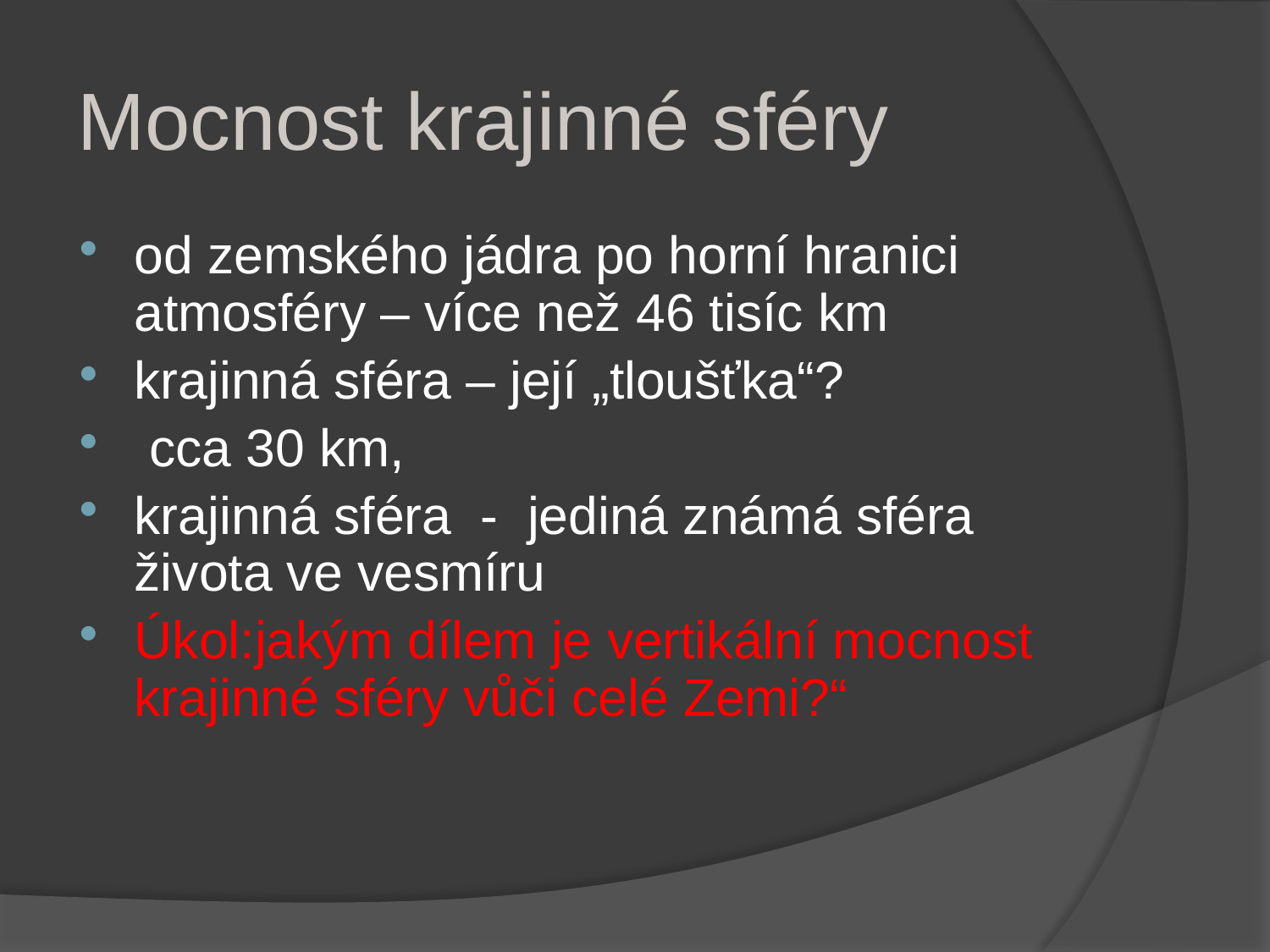

# Mocnost krajinné sféry
od zemského jádra po horní hranici atmosféry – více než 46 tisíc km
krajinná sféra – její „tloušťka“?
 cca 30 km,
krajinná sféra  -  jediná známá sféra života ve vesmíru
Úkol:jakým dílem je vertikální mocnost krajinné sféry vůči celé Zemi?“